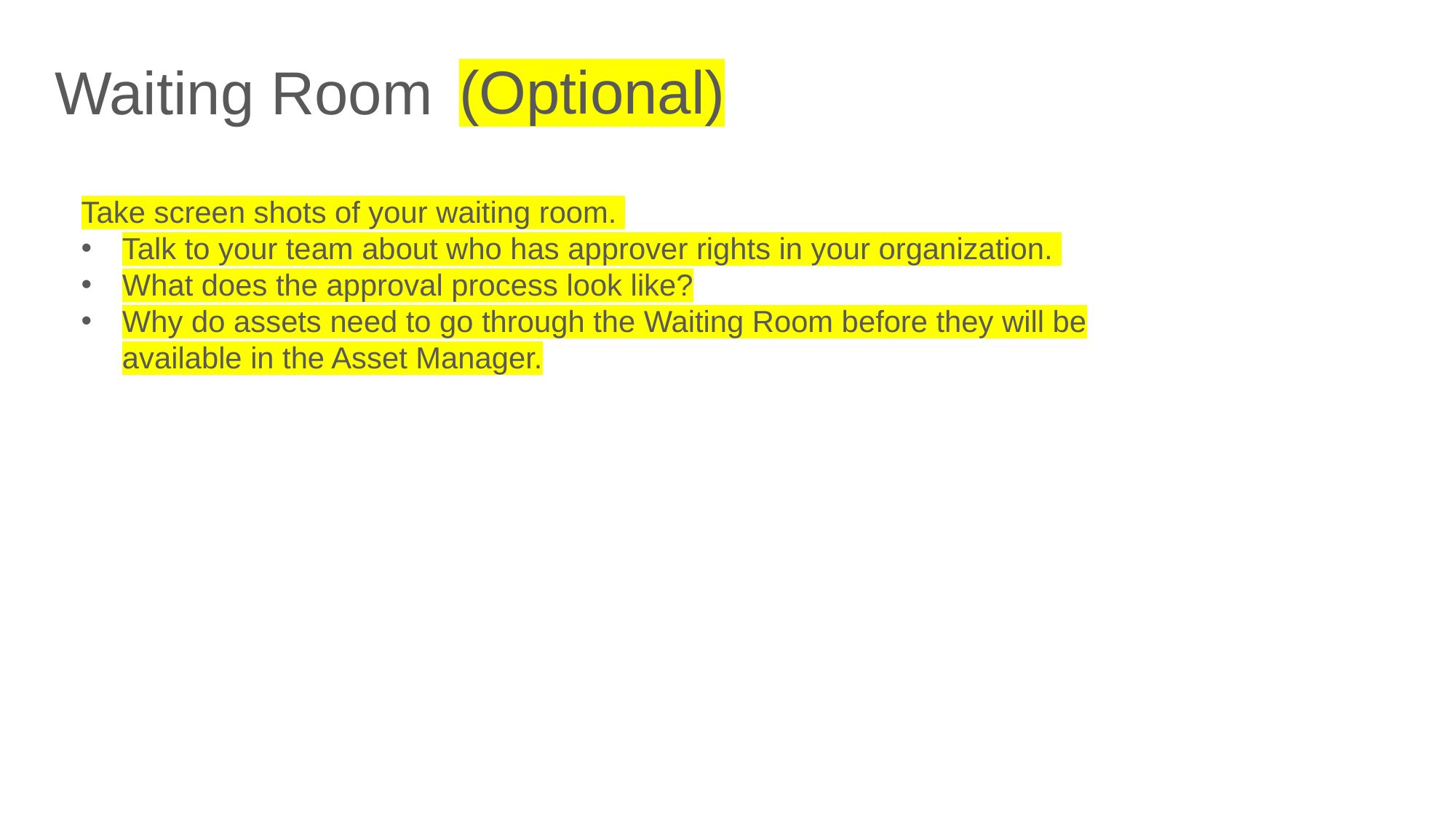

(Optional)
Waiting Room
Take screen shots of your waiting room.
Talk to your team about who has approver rights in your organization.
What does the approval process look like?
Why do assets need to go through the Waiting Room before they will be available in the Asset Manager.